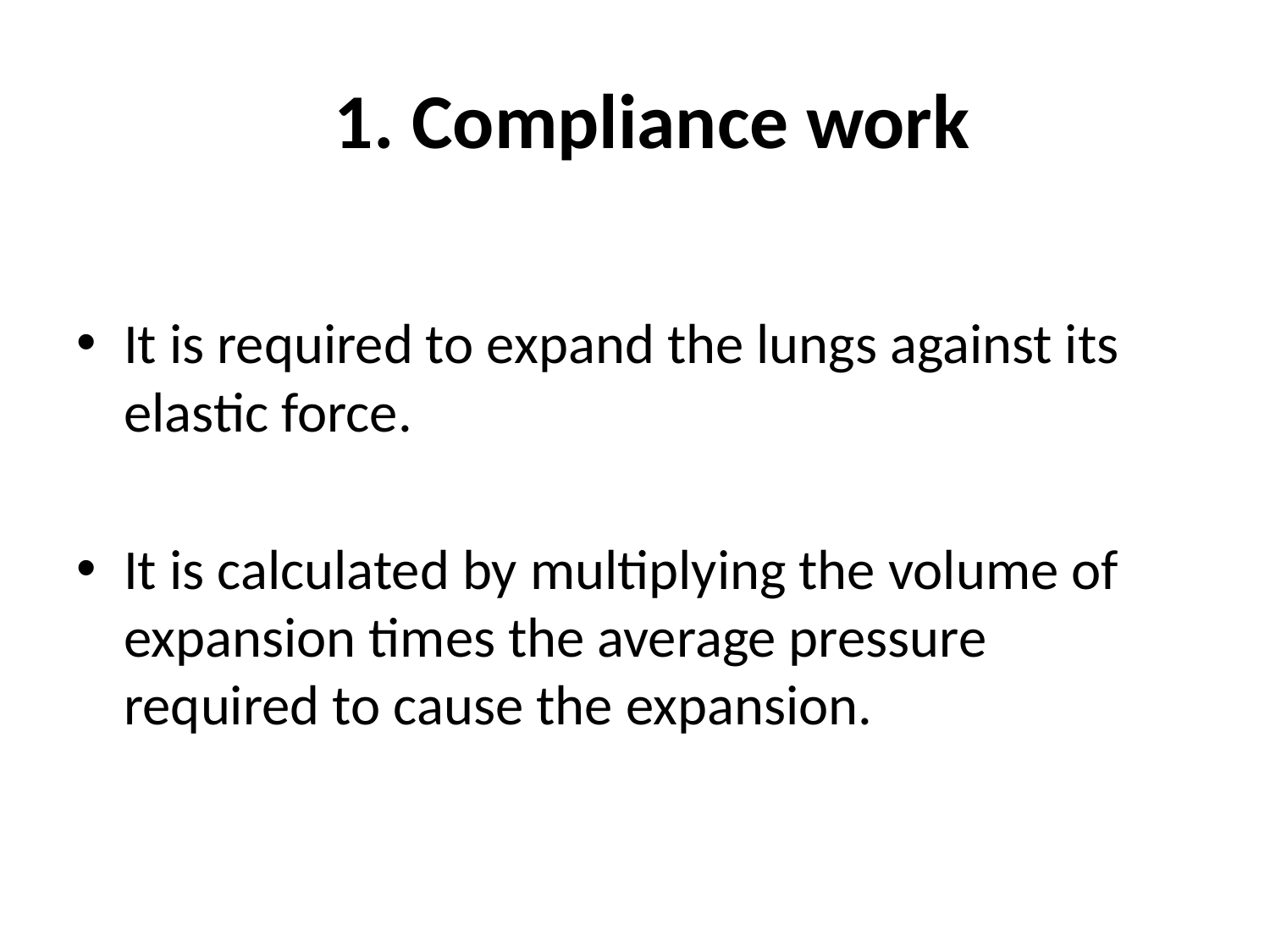

# 1. Compliance work

It is required to expand the lungs against its elastic force.

It is calculated by multiplying the volume of expansion times the average pressure required to cause the expansion.